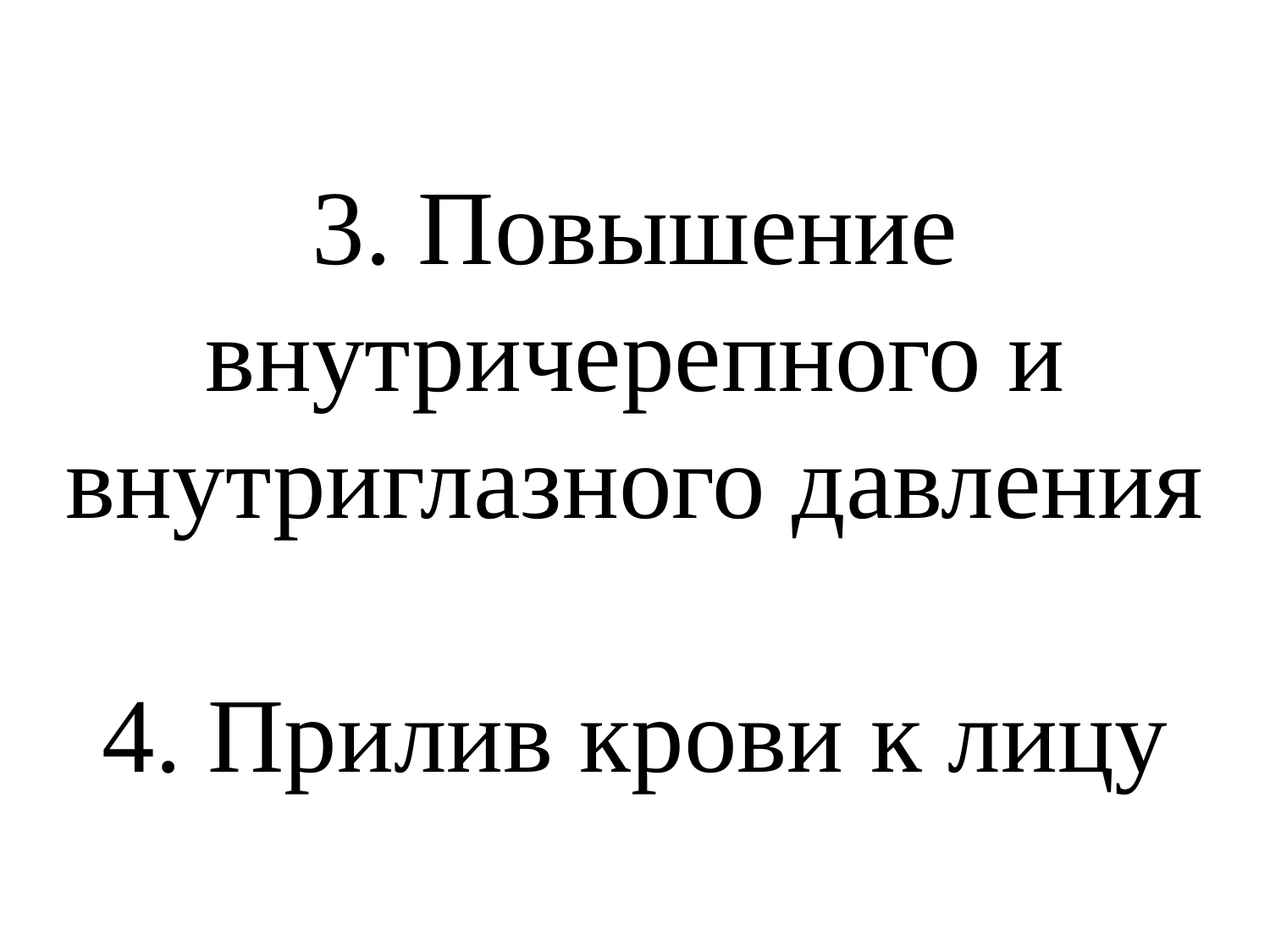

# 3. Повышение внутричерепного и внутриглазного давления 4. Прилив крови к лицу